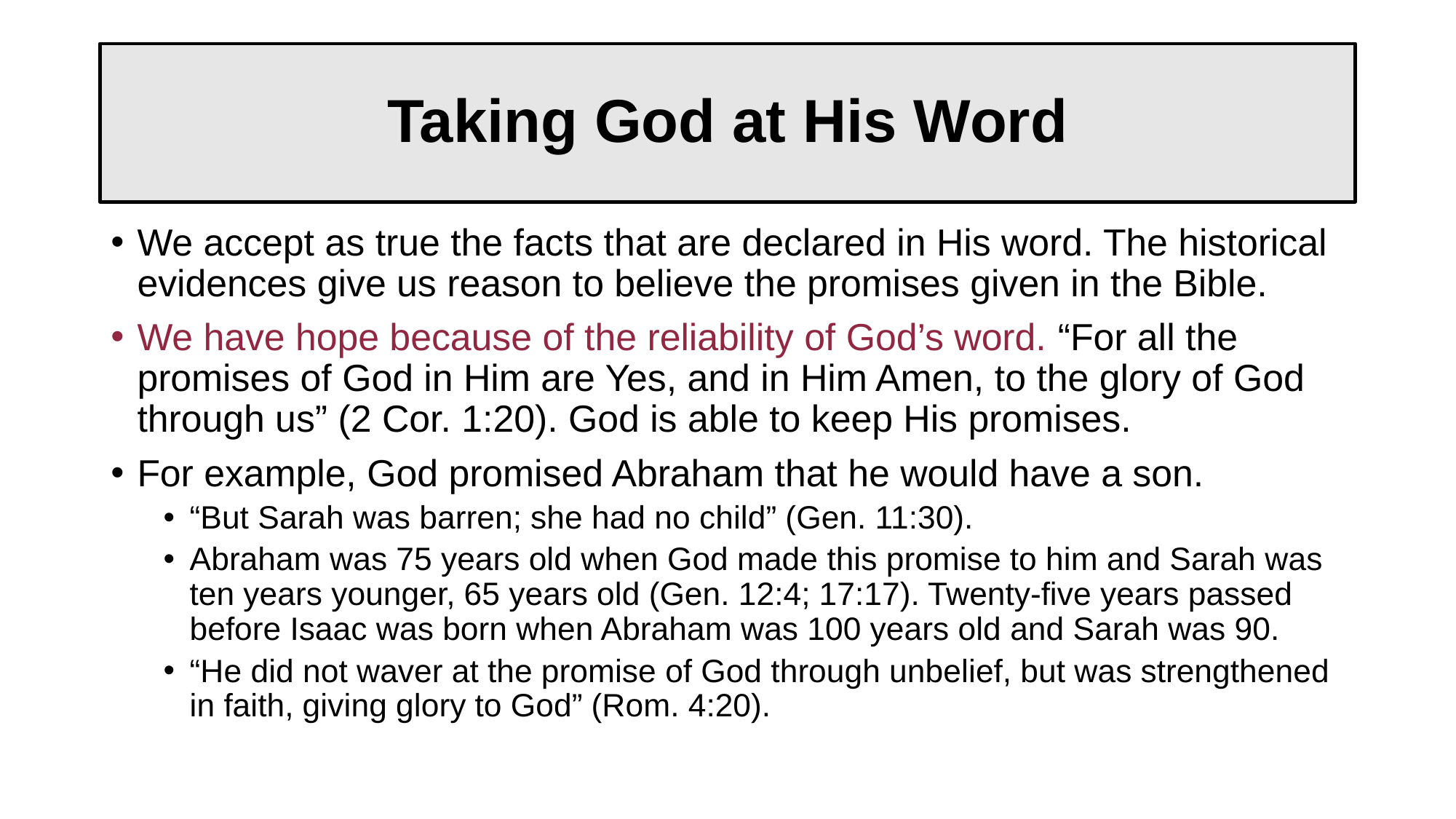

# Taking God at His Word
We accept as true the facts that are declared in His word. The historical evidences give us reason to believe the promises given in the Bible.
We have hope because of the reliability of God’s word. “For all the promises of God in Him are Yes, and in Him Amen, to the glory of God through us” (2 Cor. 1:20). God is able to keep His promises.
For example, God promised Abraham that he would have a son.
“But Sarah was barren; she had no child” (Gen. 11:30).
Abraham was 75 years old when God made this promise to him and Sarah was ten years younger, 65 years old (Gen. 12:4; 17:17). Twenty-five years passed before Isaac was born when Abraham was 100 years old and Sarah was 90.
“He did not waver at the promise of God through unbelief, but was strengthened in faith, giving glory to God” (Rom. 4:20).